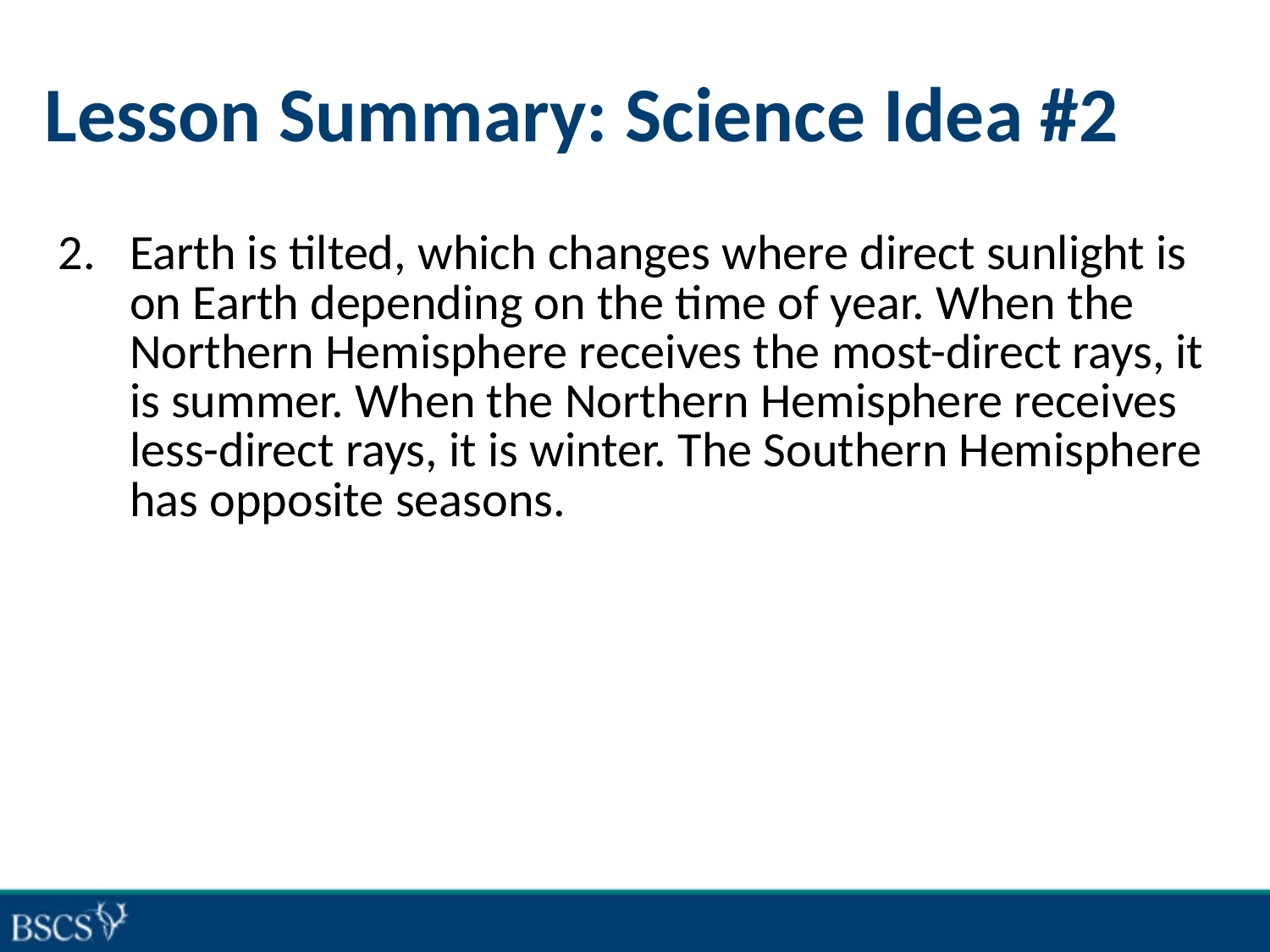

# Lesson Summary: Science Idea #2
| Earth is tilted, which changes where direct sunlight is on Earth depending on the time of year. When the Northern Hemisphere receives the most-direct rays, it is summer. When the Northern Hemisphere receives less-direct rays, it is winter. The Southern Hemisphere has opposite seasons. |
| --- |